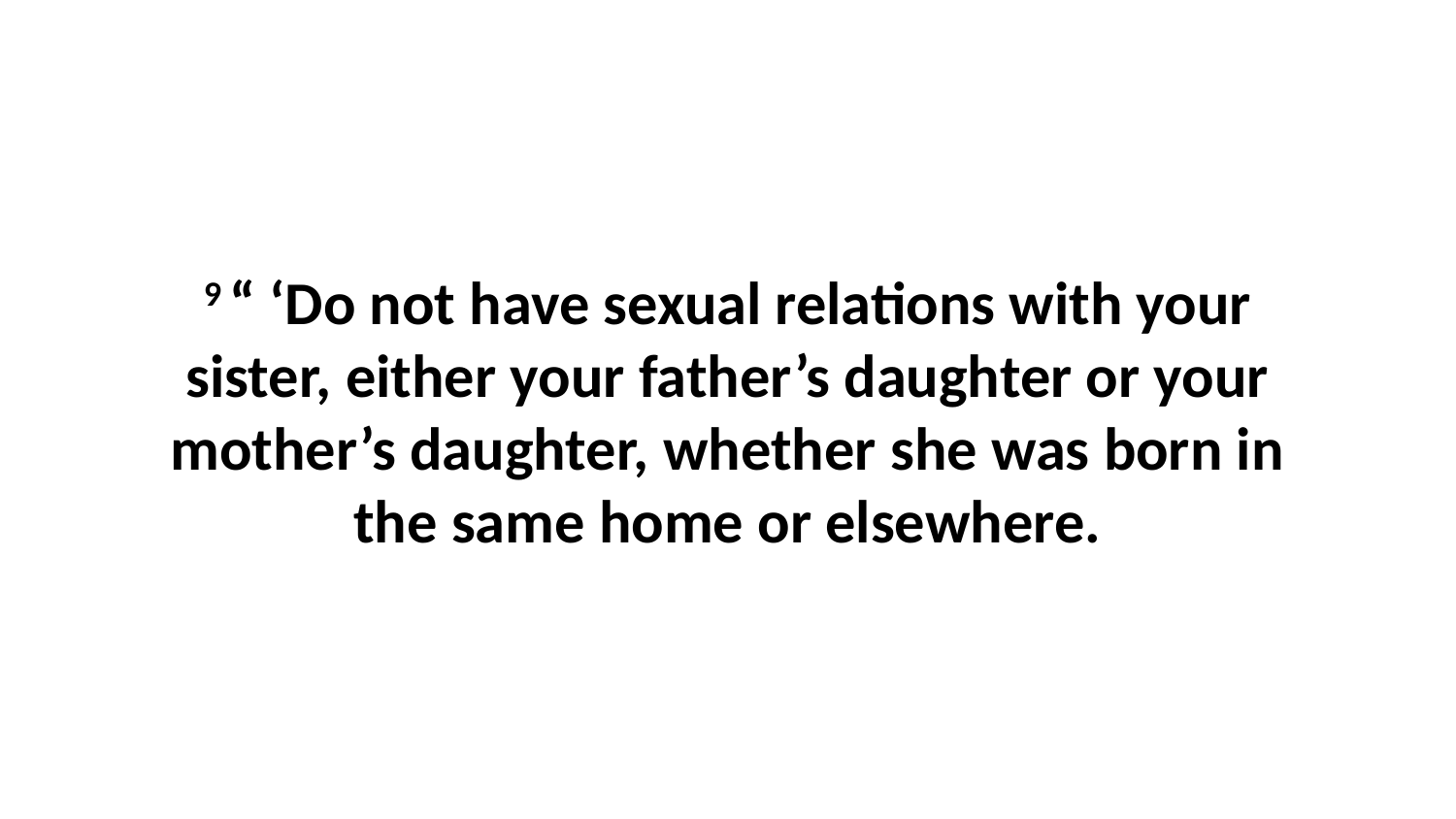

9 “ ‘Do not have sexual relations with your sister, either your father’s daughter or your mother’s daughter, whether she was born in the same home or elsewhere.